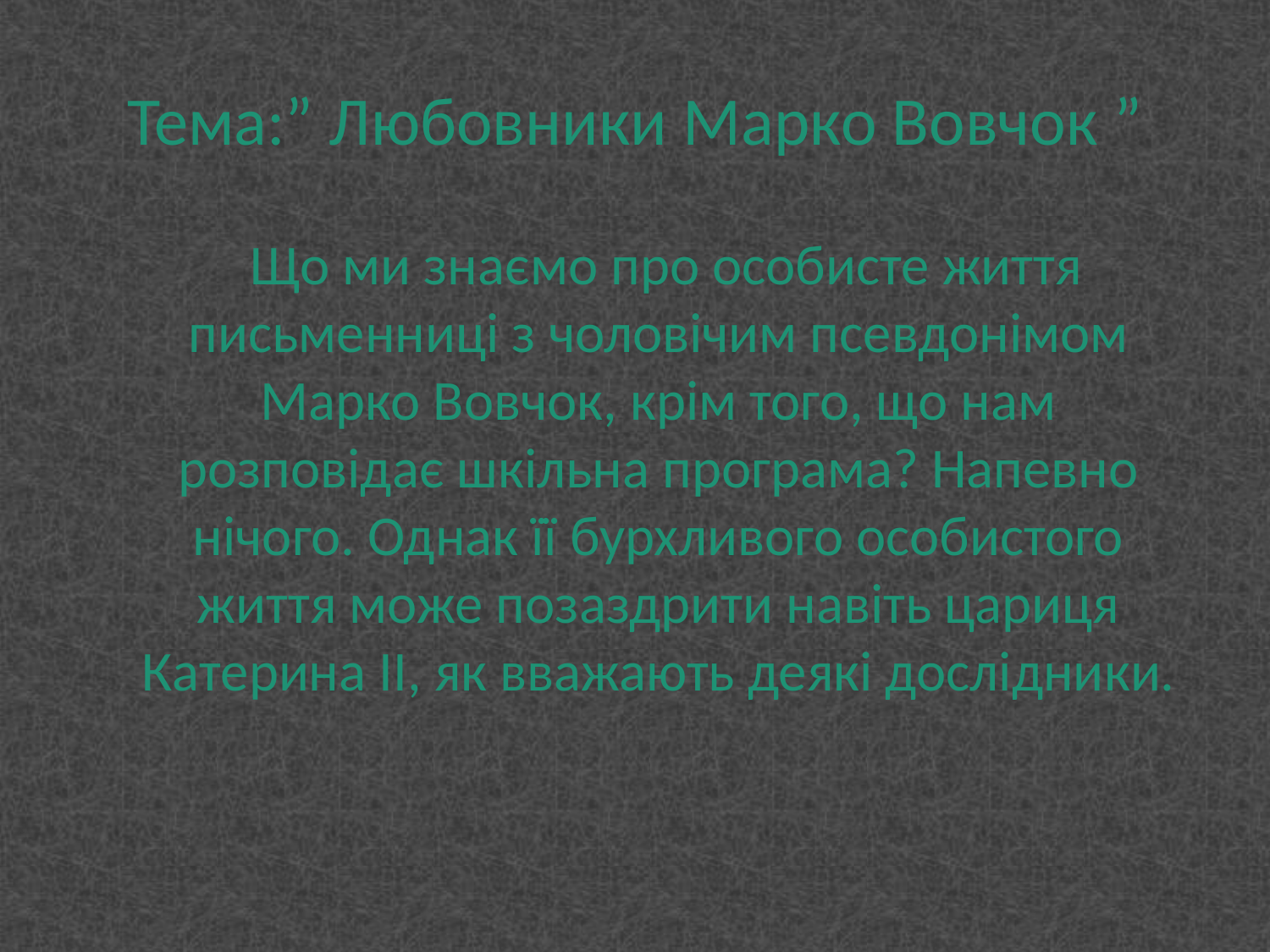

# Тема:” Любовники Марко Вовчок ”
     Що ми знаємо про особисте життя письменниці з чоловічим псевдонімом Марко Вовчок, крім того, що нам розповідає шкільна програма? Напевно нічого. Однак її бурхливого особистого життя може позаздрити навіть цариця Катерина II, як вважають деякі дослідники.